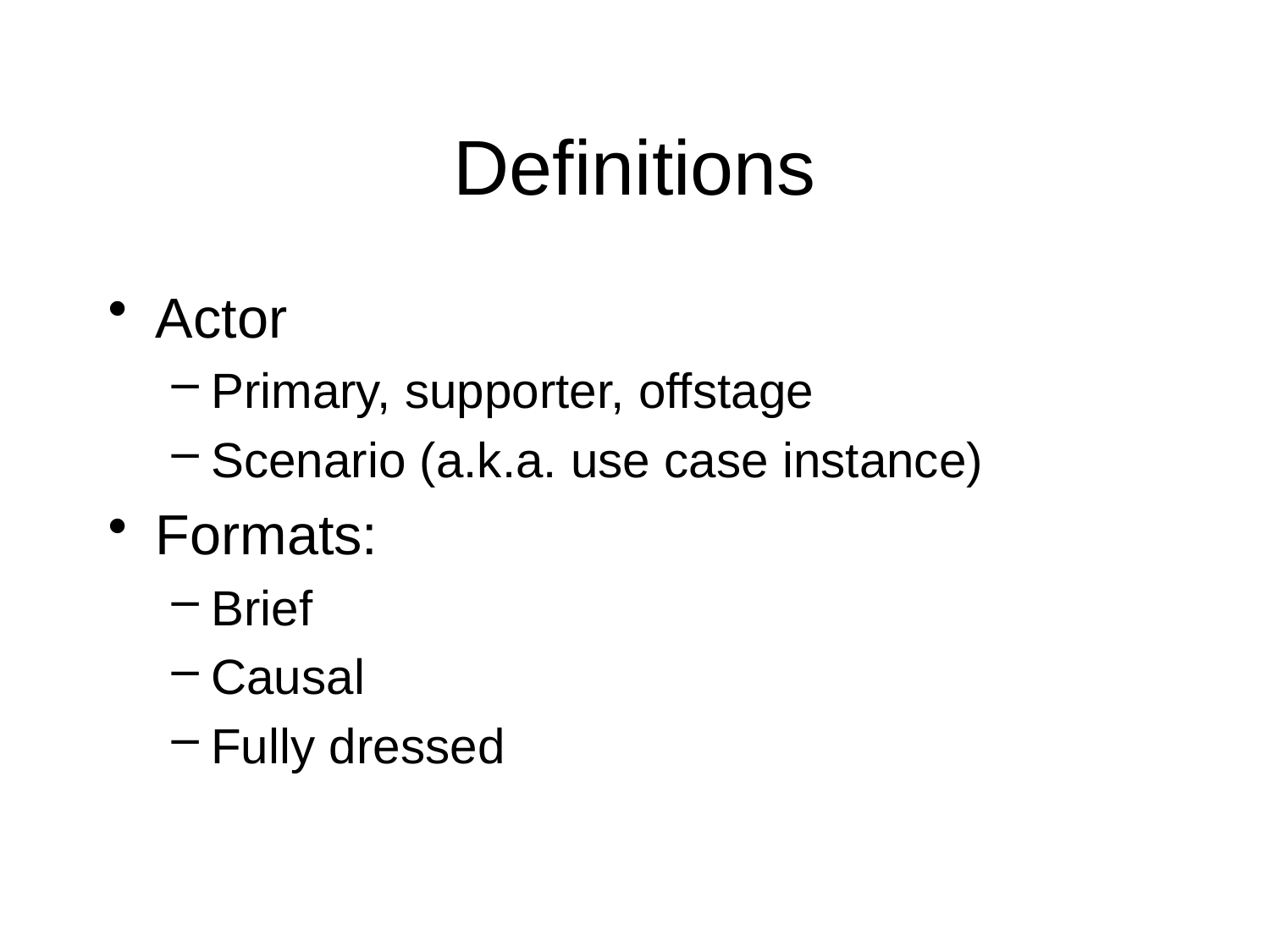

Definitions
Actor
Primary, supporter, offstage
Scenario (a.k.a. use case instance)
Formats:
Brief
Causal
Fully dressed